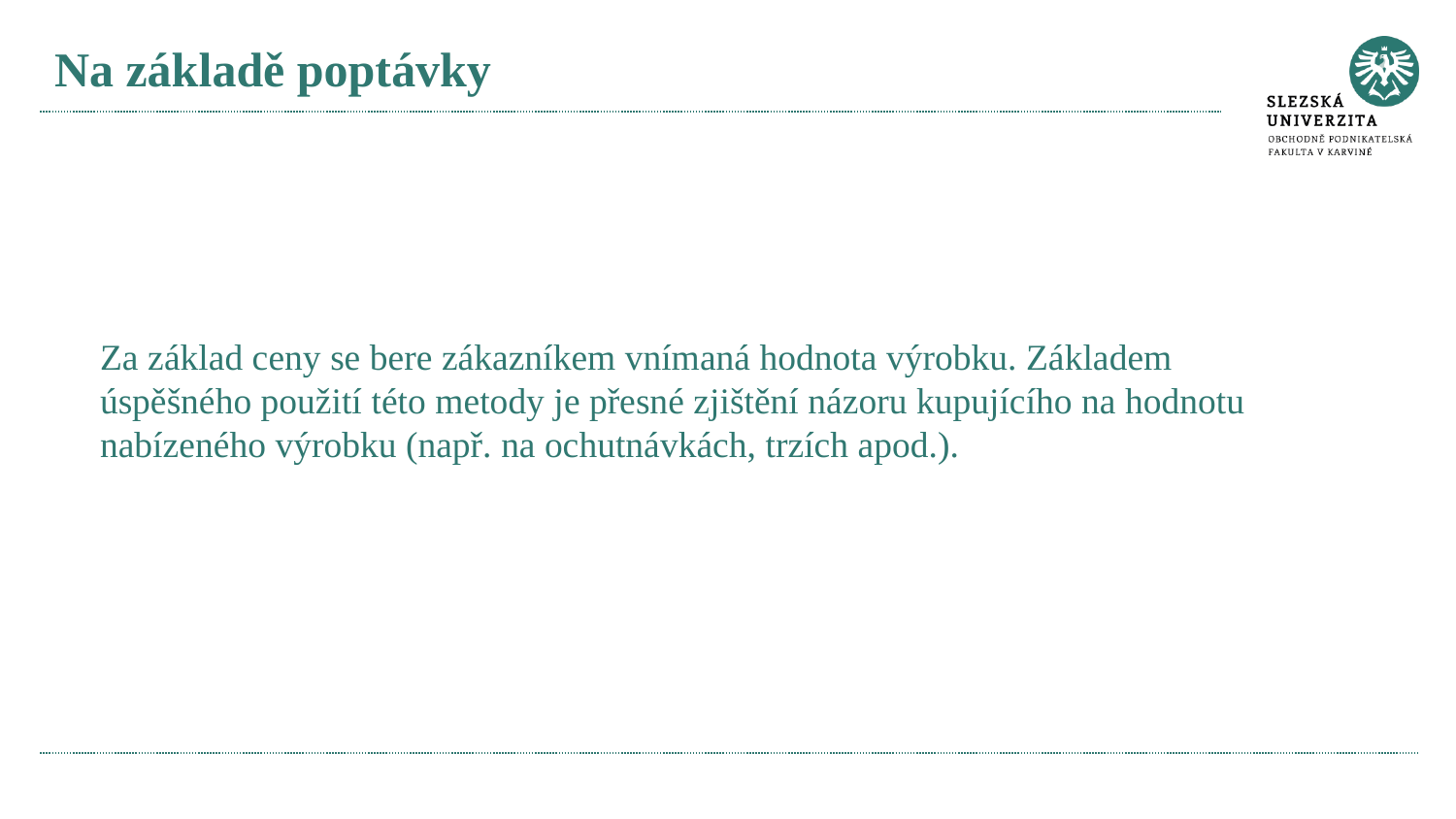

# Na základě poptávky
Za základ ceny se bere zákazníkem vnímaná hodnota výrobku. Základem úspěšného použití této metody je přesné zjištění názoru kupujícího na hodnotu nabízeného výrobku (např. na ochutnávkách, trzích apod.).